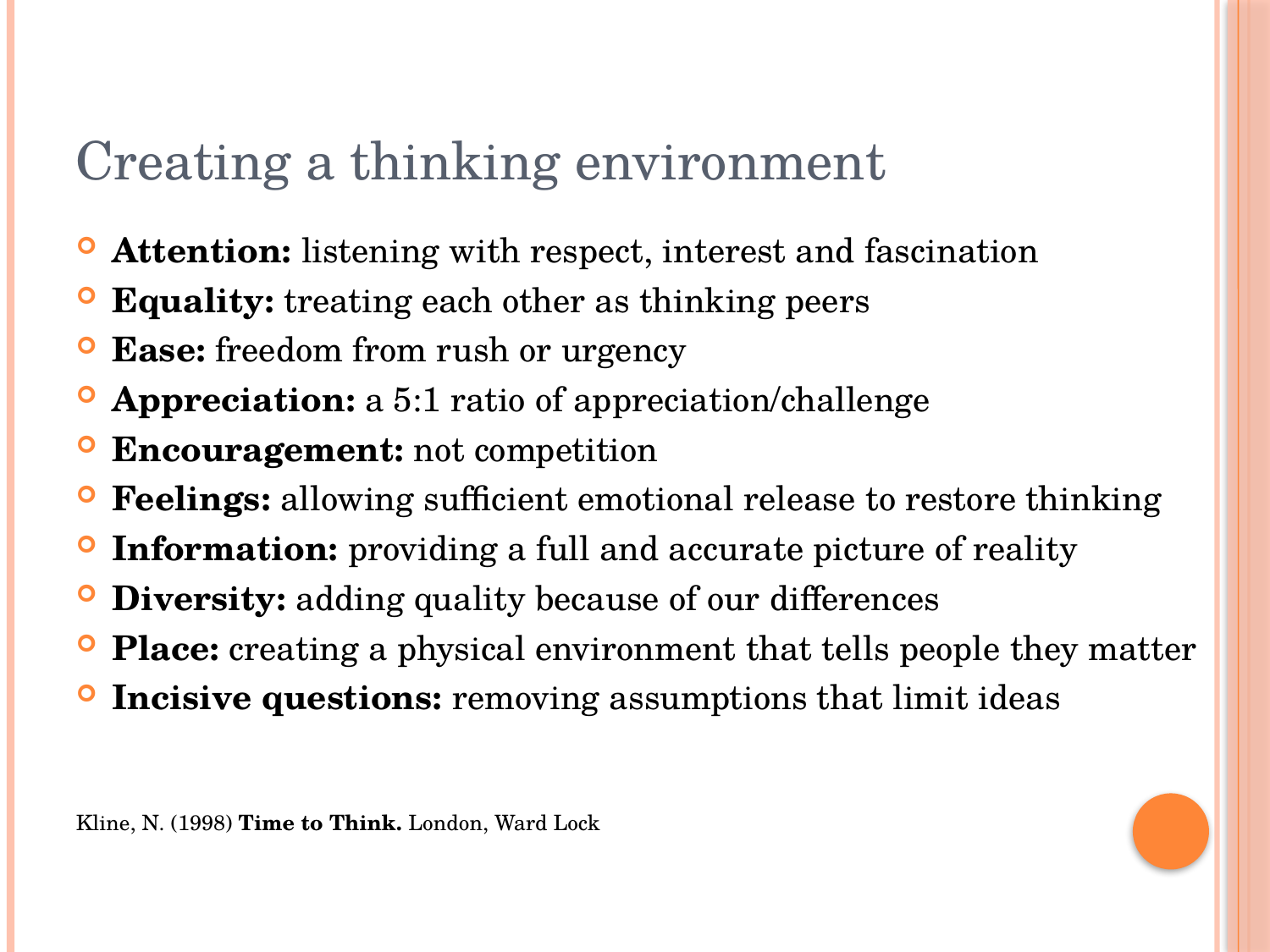

# Creating a thinking environment
Attention: listening with respect, interest and fascination
Equality: treating each other as thinking peers
Ease: freedom from rush or urgency
Appreciation: a 5:1 ratio of appreciation/challenge
Encouragement: not competition
Feelings: allowing sufficient emotional release to restore thinking
Information: providing a full and accurate picture of reality
Diversity: adding quality because of our differences
Place: creating a physical environment that tells people they matter
Incisive questions: removing assumptions that limit ideas

Kline, N. (1998) Time to Think. London, Ward Lock